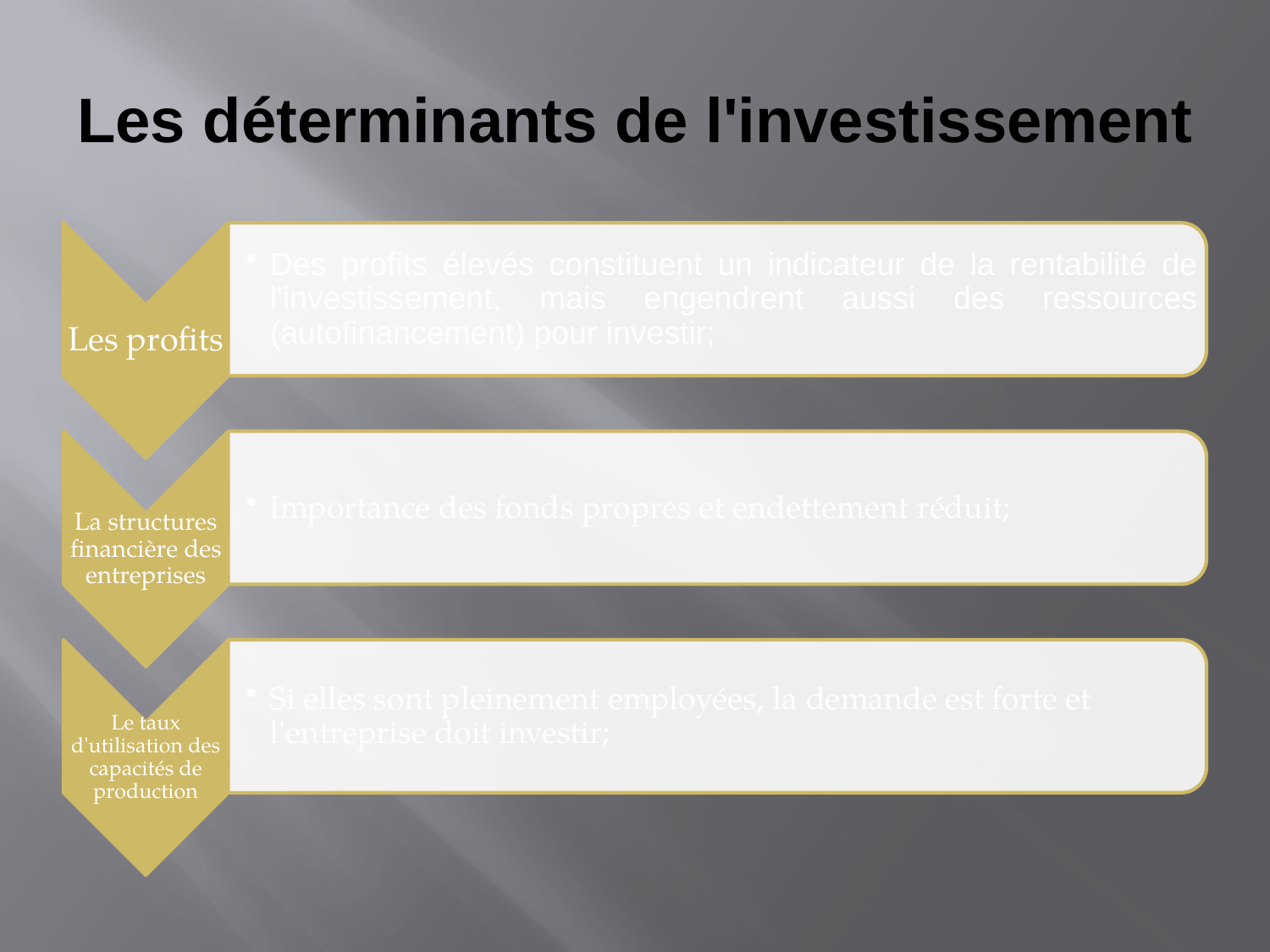

# Les déterminants de l'investissement
Les profits
Des profits élevés constituent un indicateur de la rentabilité de l'investissement, mais engendrent aussi des ressources (autofinancement) pour investir;
La structures financière des entreprises
Importance des fonds propres et endettement réduit;
Le taux d'utilisation des capacités de production
Si elles sont pleinement employées, la demande est forte et l'entreprise doit investir;